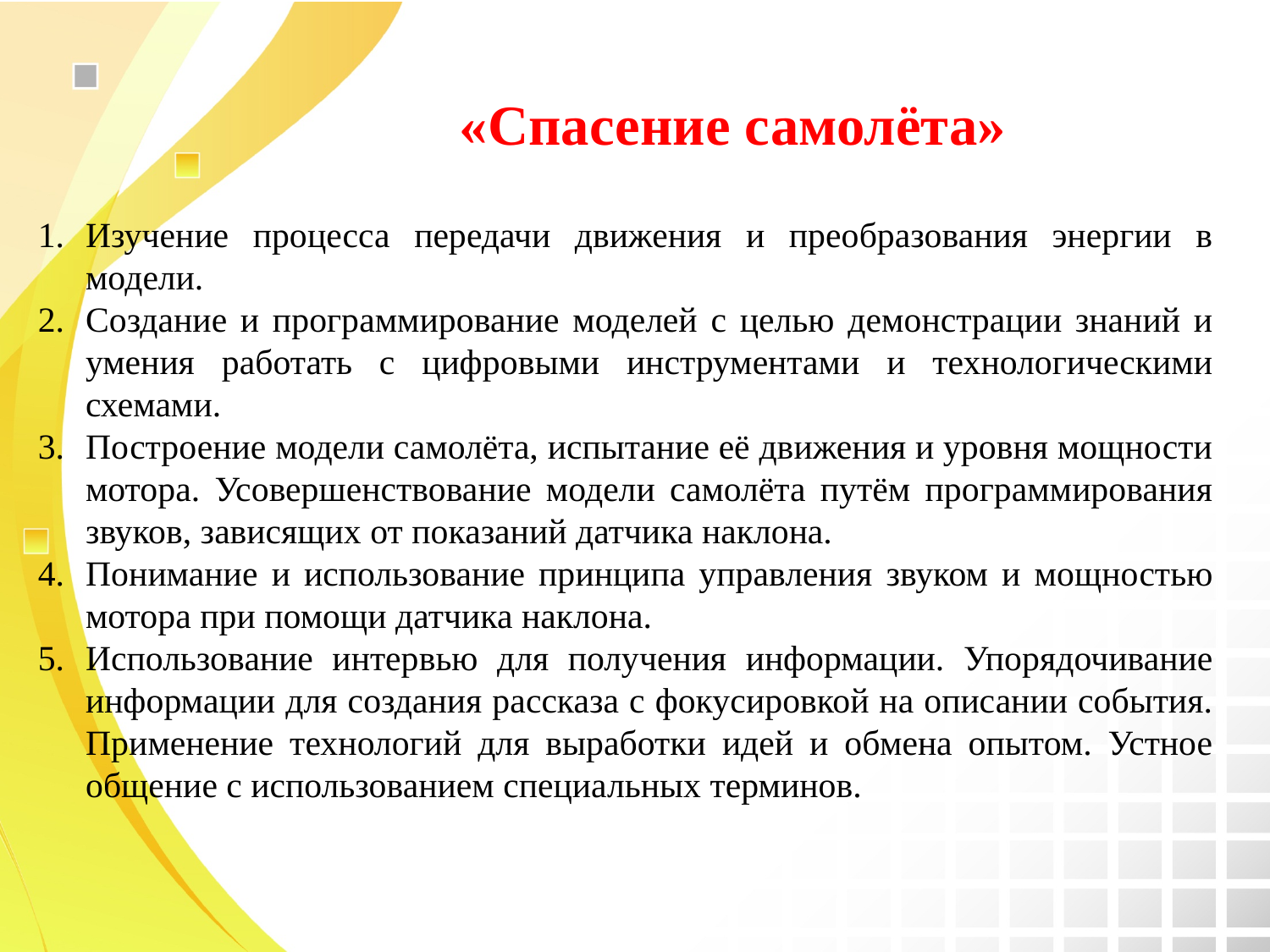

«Спасение самолёта»
Изучение процесса передачи движения и преобразования энергии в модели.
Создание и программирование моделей с целью демонстрации знаний и умения работать с цифровыми инструментами и технологическими схемами.
Построение модели самолёта, испытание её движения и уровня мощности мотора. Усовершенствование модели самолёта путём программирования звуков, зависящих от показаний датчика наклона.
Понимание и использование принципа управления звуком и мощностью мотора при помощи датчика наклона.
Использование интервью для получения информации. Упорядочивание информации для создания рассказа с фокусировкой на описании события. Применение технологий для выработки идей и обмена опытом. Устное общение с использованием специальных терминов.